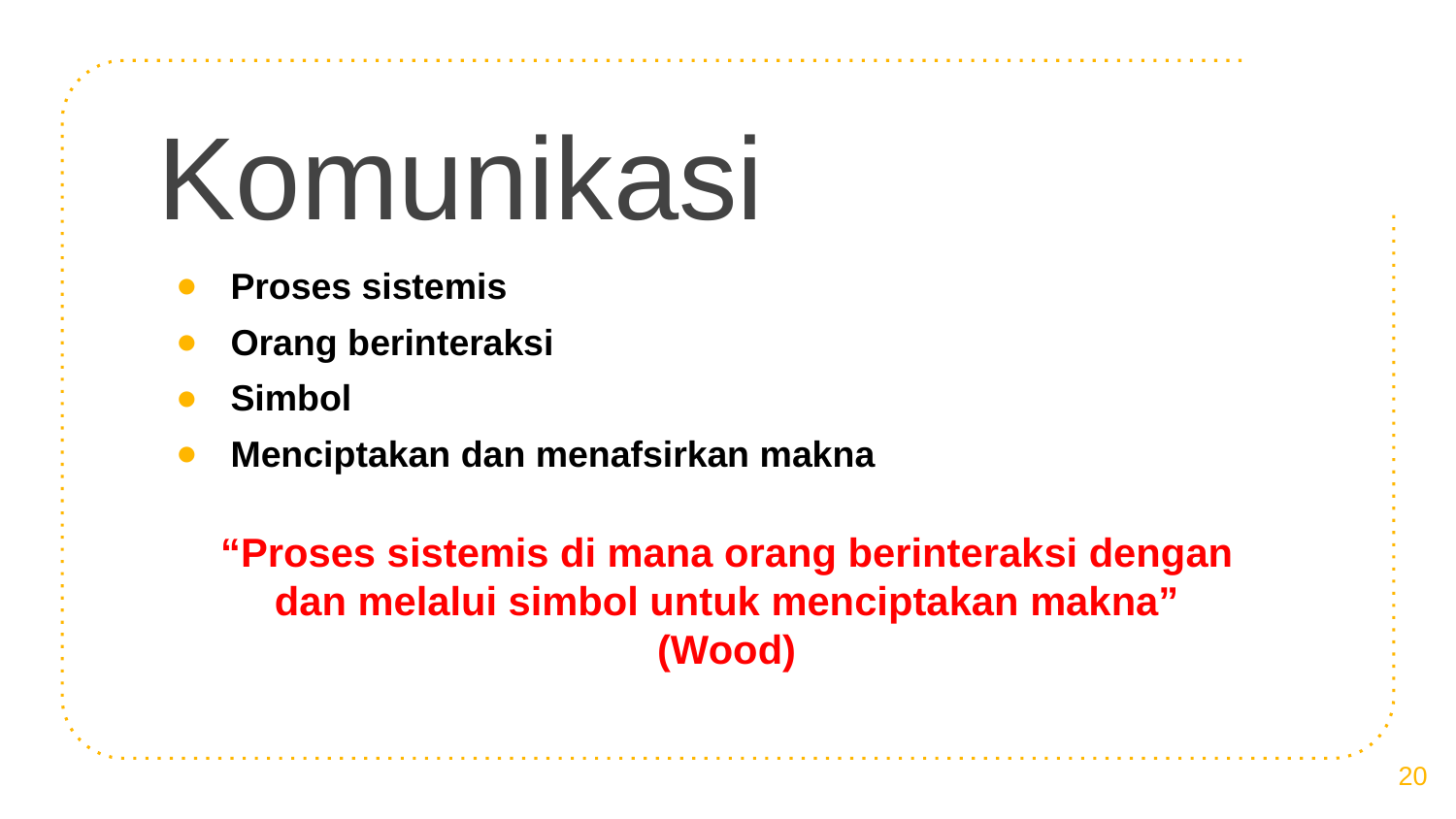

# Komunikasi
Proses sistemis
Orang berinteraksi
Simbol
Menciptakan dan menafsirkan makna
“Proses sistemis di mana orang berinteraksi dengan dan melalui simbol untuk menciptakan makna” (Wood)
20